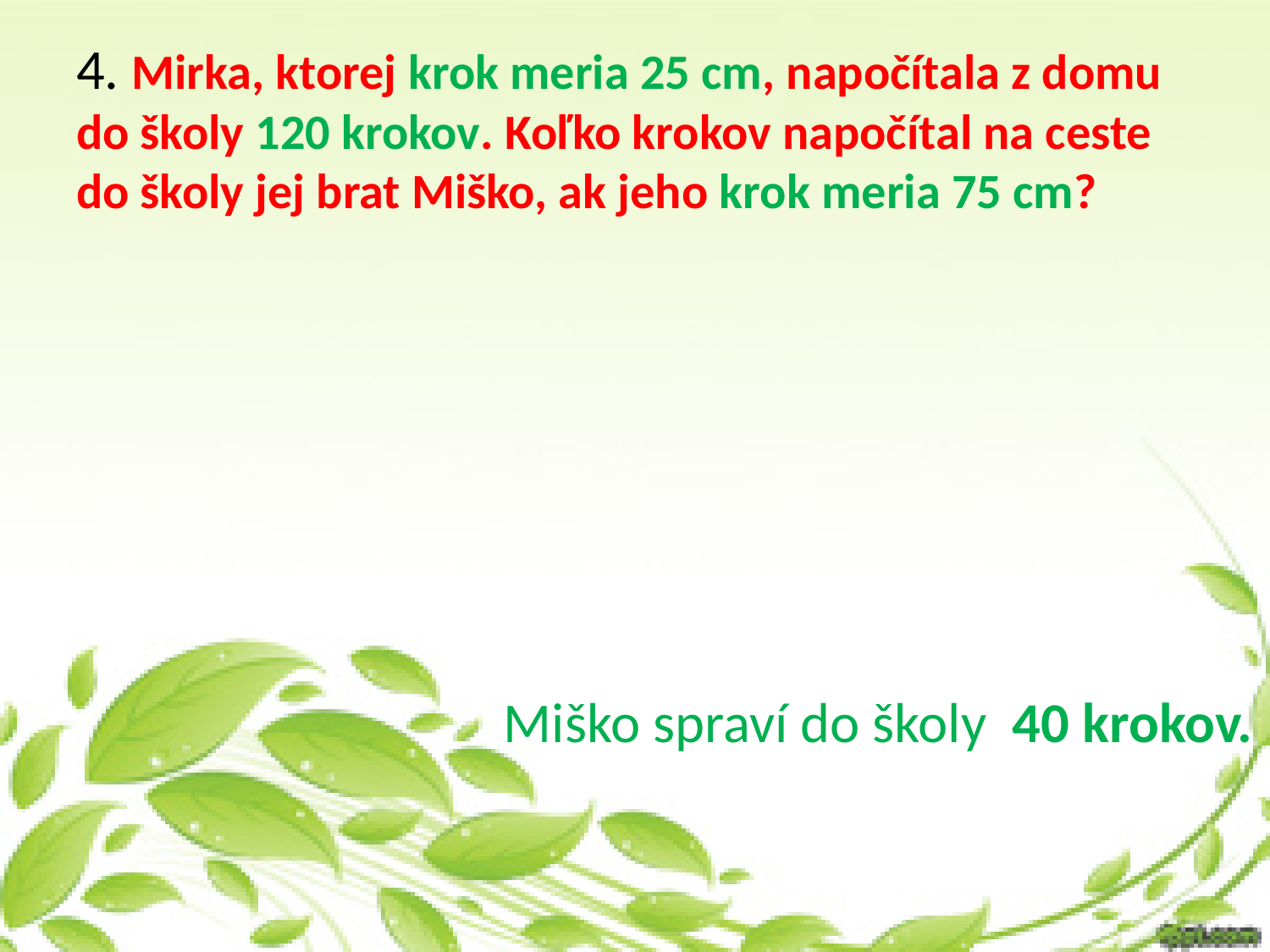

4. Mirka, ktorej krok meria 25 cm, napočítala z domu  do školy 120 krokov. Koľko krokov napočítal na ceste  do školy jej brat Miško, ak jeho krok meria 75 cm?
Miško spraví do školy  40 krokov.